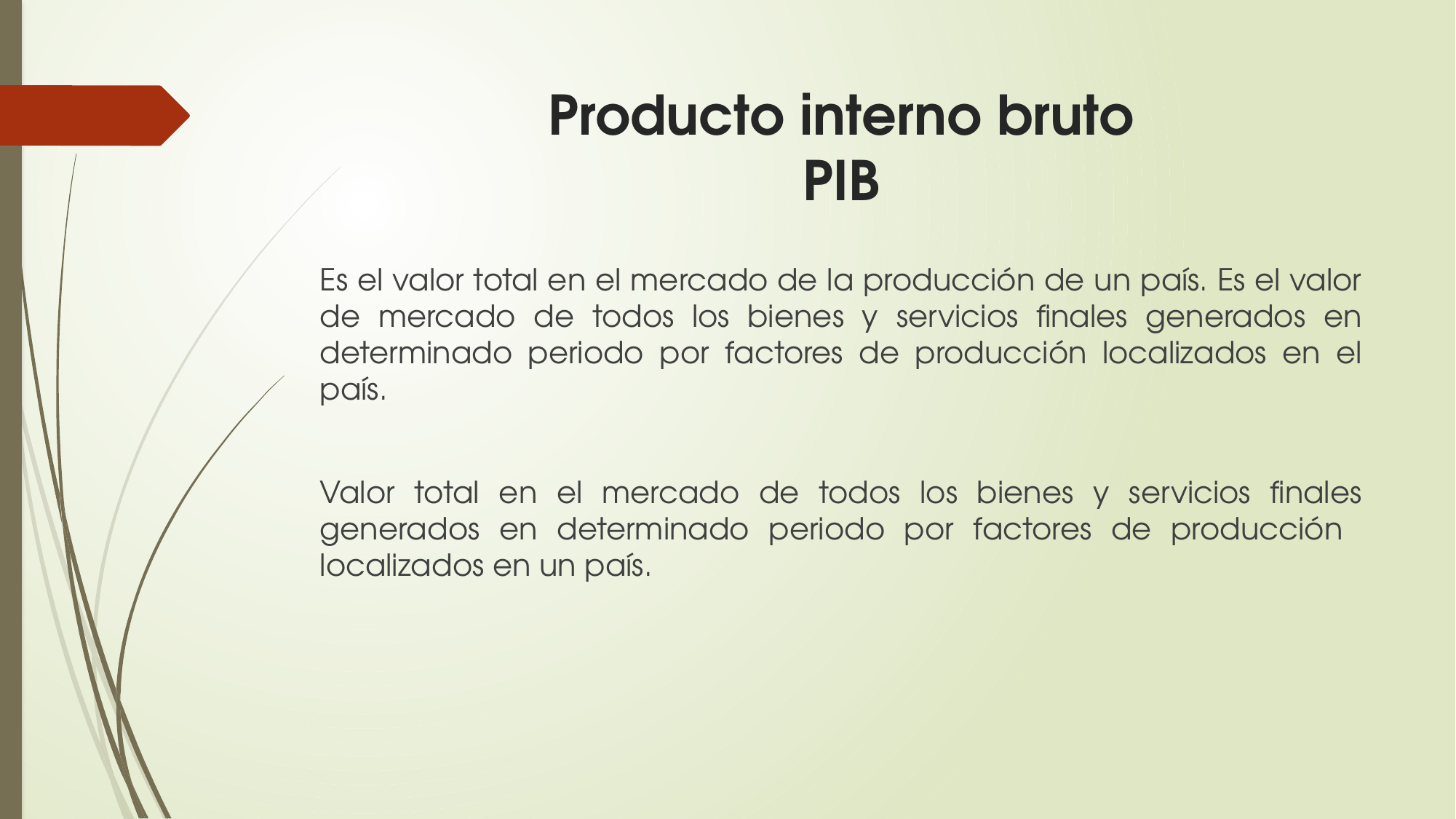

# Producto interno bruto PIB
Es el valor total en el mercado de la producción de un país. Es el valor de mercado de todos los bienes y servicios finales generados en determinado periodo por factores de producción localizados en el país.

Valor total en el mercado de todos los bienes y servicios finales generados en determinado periodo por factores de producción  localizados en un país.